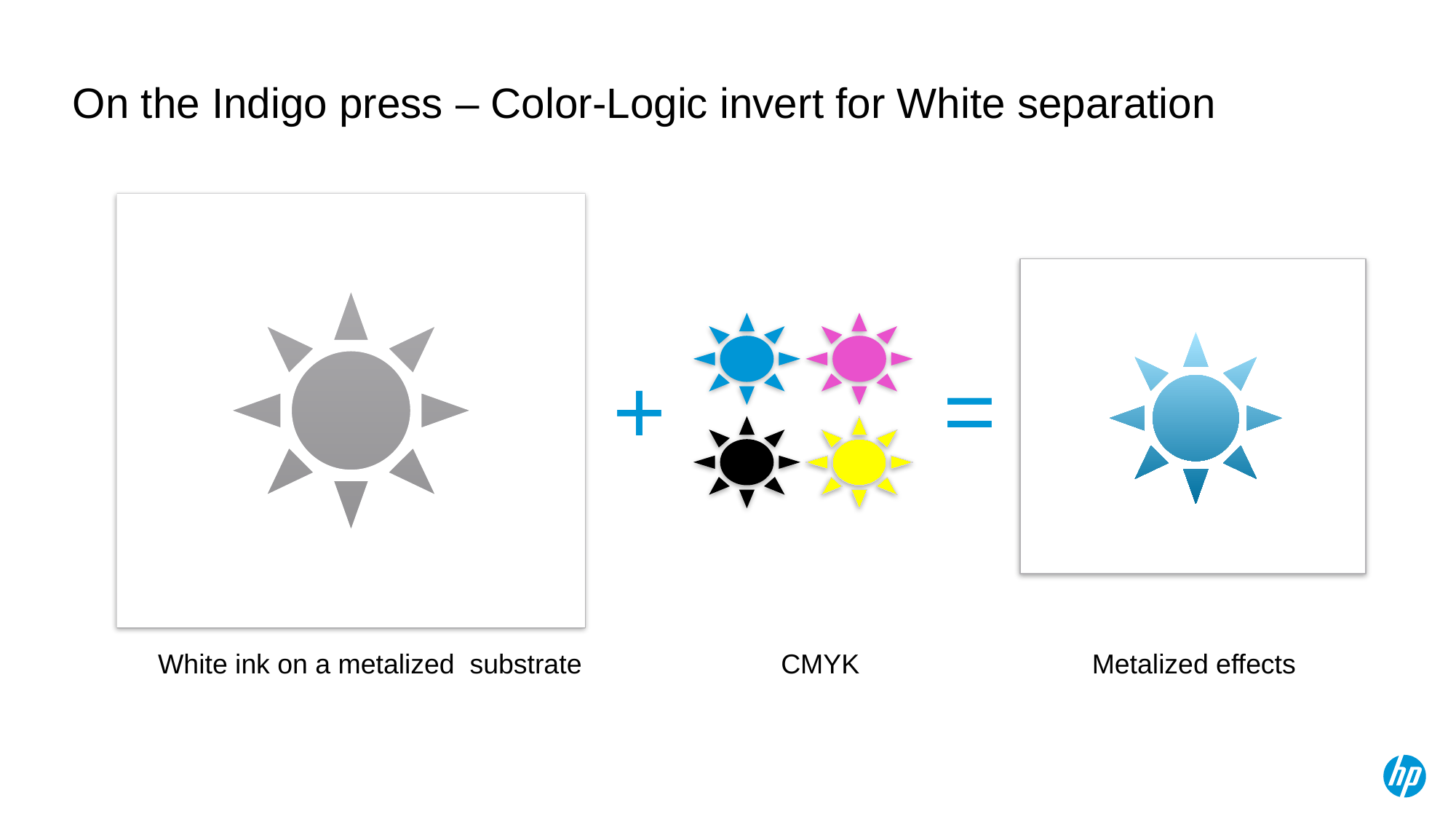

# On the Indigo press – Color-Logic invert for White separation

+

=
Metalized effects
White ink on a metalized  substrate
CMYK